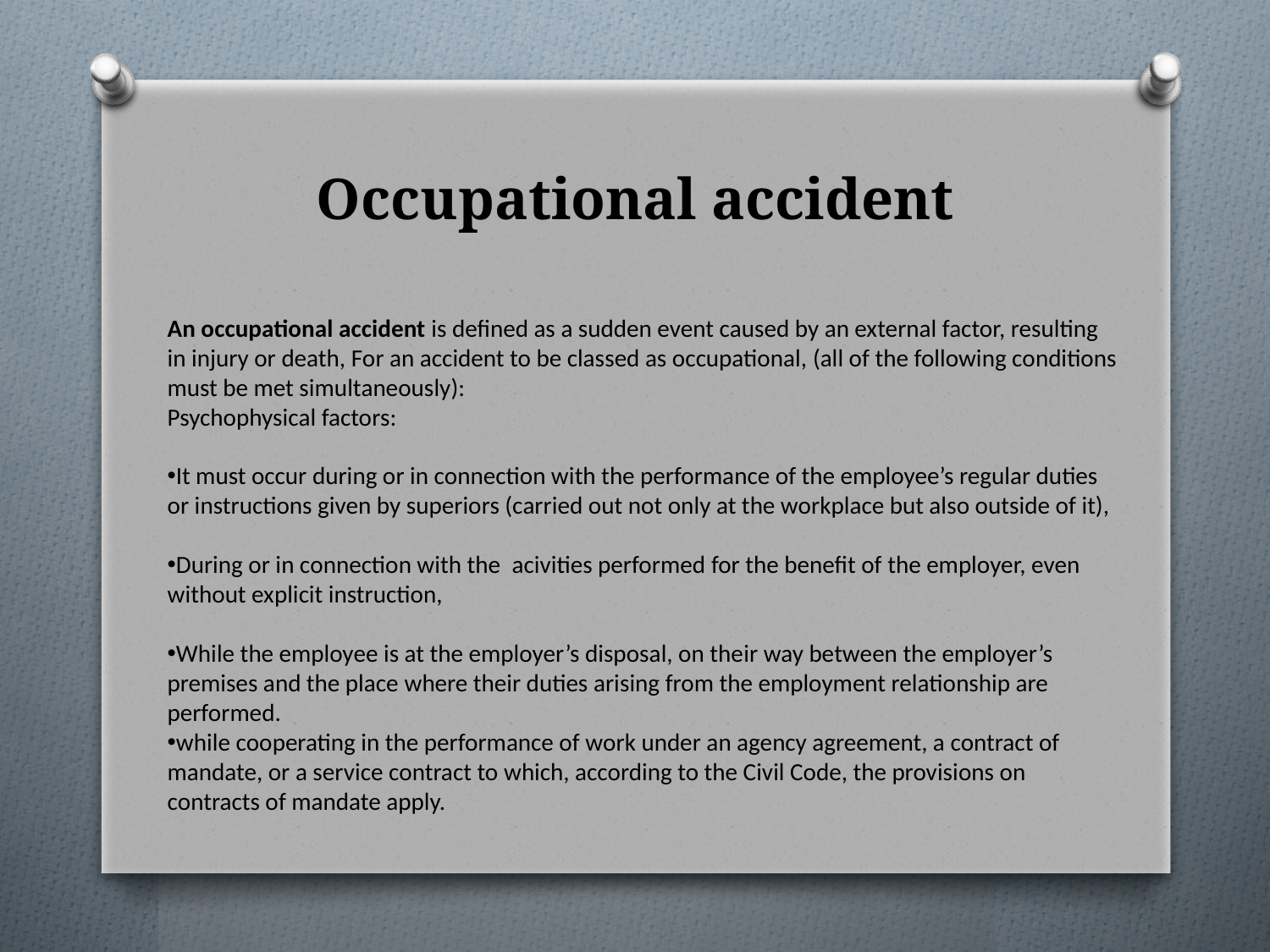

# Occupational accident
An occupational accident is defined as a sudden event caused by an external factor, resulting in injury or death, For an accident to be classed as occupational, (all of the following conditions must be met simultaneously):
Psychophysical factors:

It must occur during or in connection with the performance of the employee’s regular duties or instructions given by superiors (carried out not only at the workplace but also outside of it),

During or in connection with the  acivities performed for the benefit of the employer, even without explicit instruction,

While the employee is at the employer’s disposal, on their way between the employer’s premises and the place where their duties arising from the employment relationship are performed.
while cooperating in the performance of work under an agency agreement, a contract of mandate, or a service contract to which, according to the Civil Code, the provisions on contracts of mandate apply.